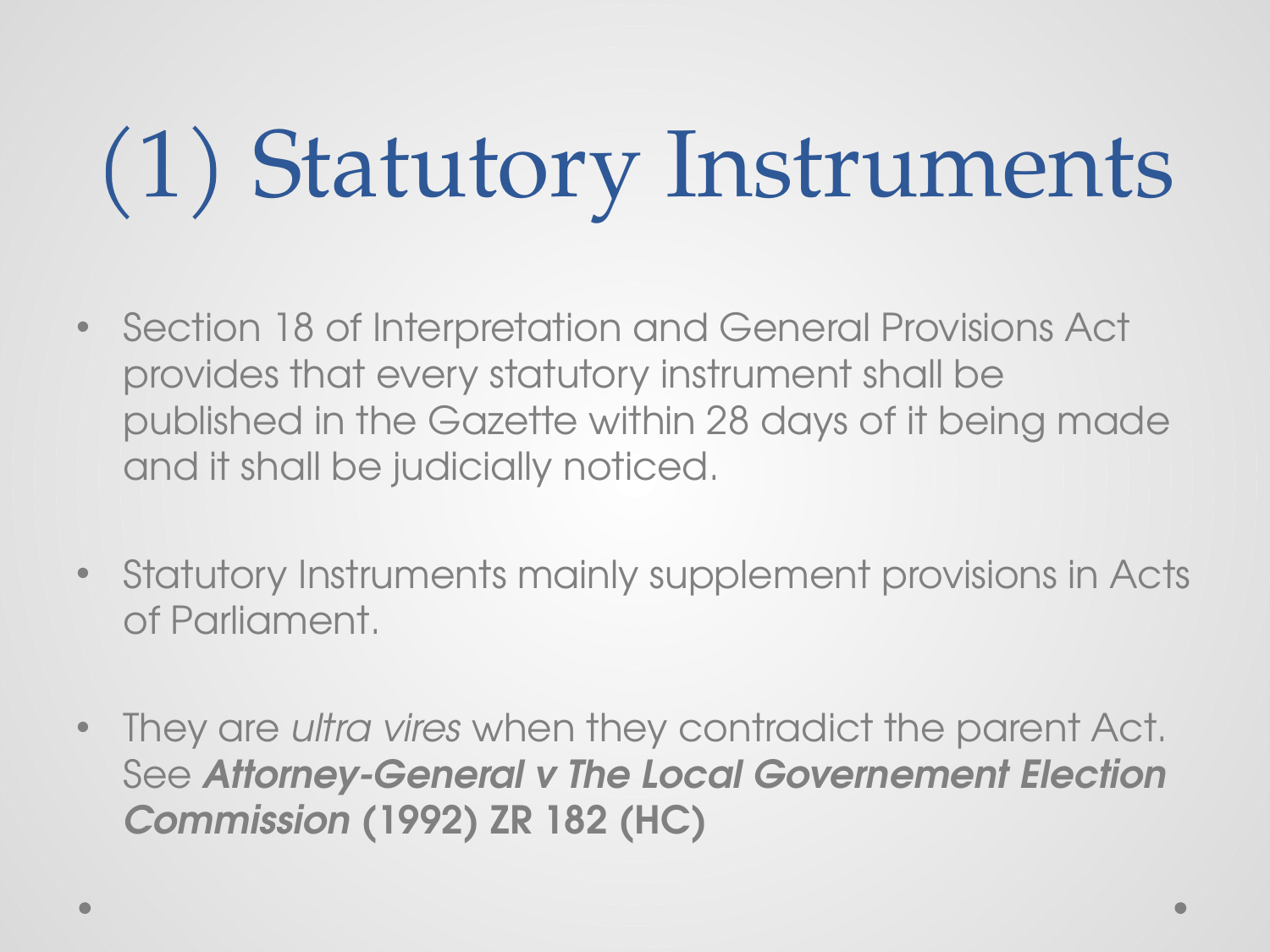

# (1) Statutory Instruments

Section 18 of Interpretation and General Provisions Act provides that every statutory instrument shall be published in the Gazette within 28 days of it being made and it shall be judicially noticed.

Statutory Instruments mainly supplement provisions in Acts of Parliament.

They are ultra vires when they contradict the parent Act. See Attorney-General v The Local Governement Election Commission (1992) ZR 182 (HC)